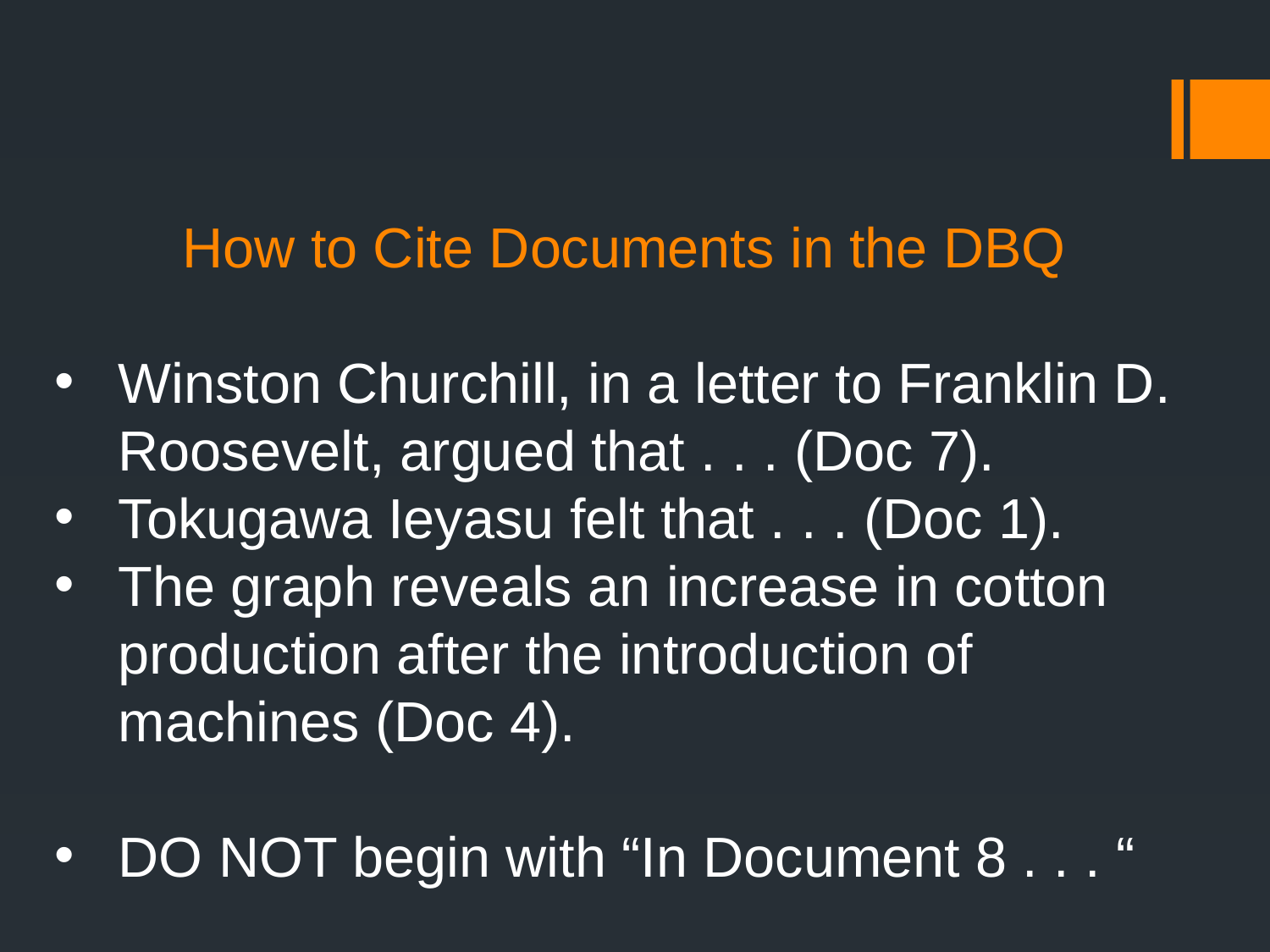

How to Cite Documents in the DBQ

Winston Churchill, in a letter to Franklin D. Roosevelt, argued that . . . (Doc 7).
Tokugawa Ieyasu felt that . . . (Doc 1).
The graph reveals an increase in cotton production after the introduction of machines (Doc 4).

DO NOT begin with “In Document 8 . . . “